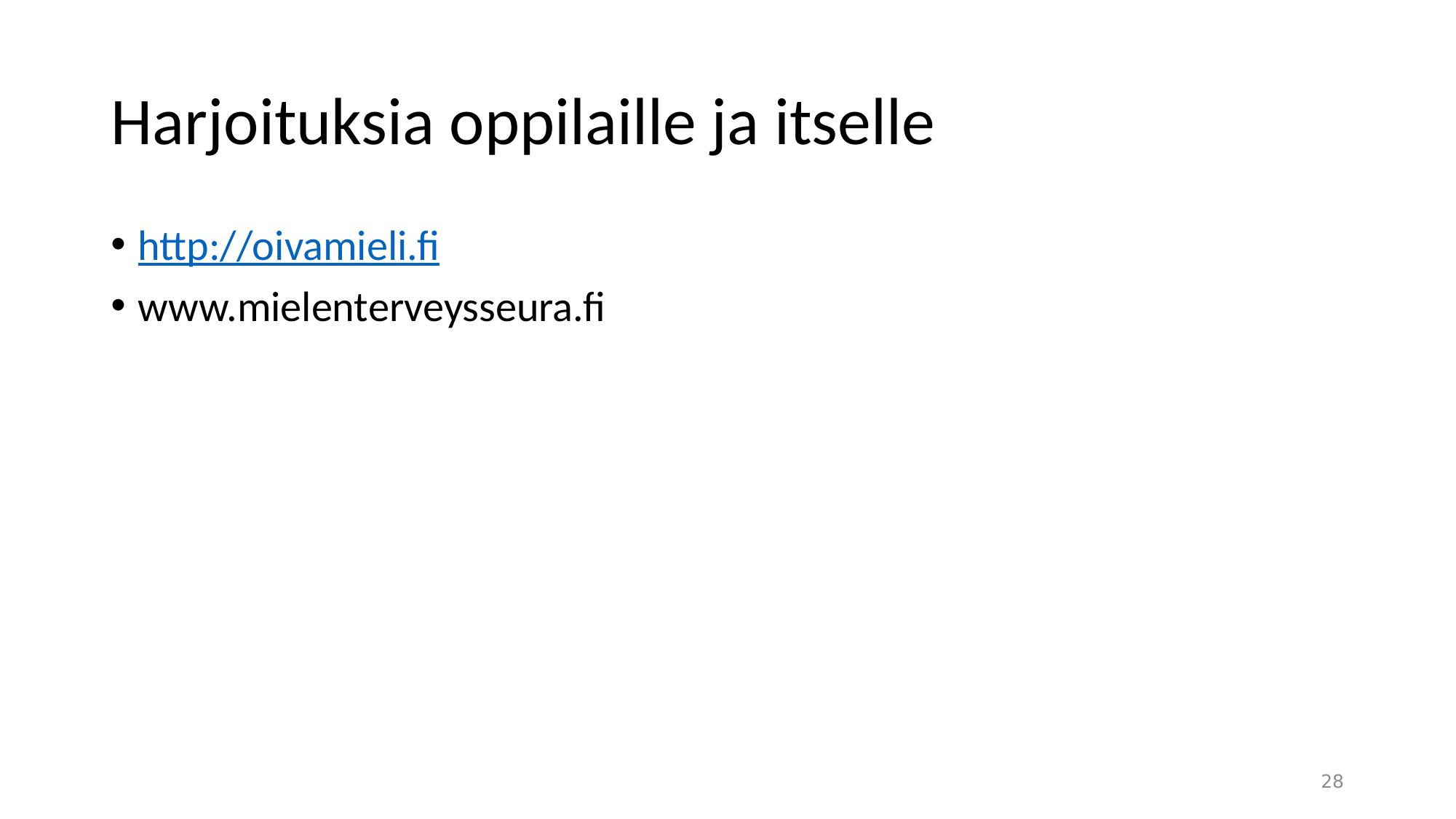

# Harjoituksia oppilaille ja itselle
http://oivamieli.fi
www.mielenterveysseura.fi
28